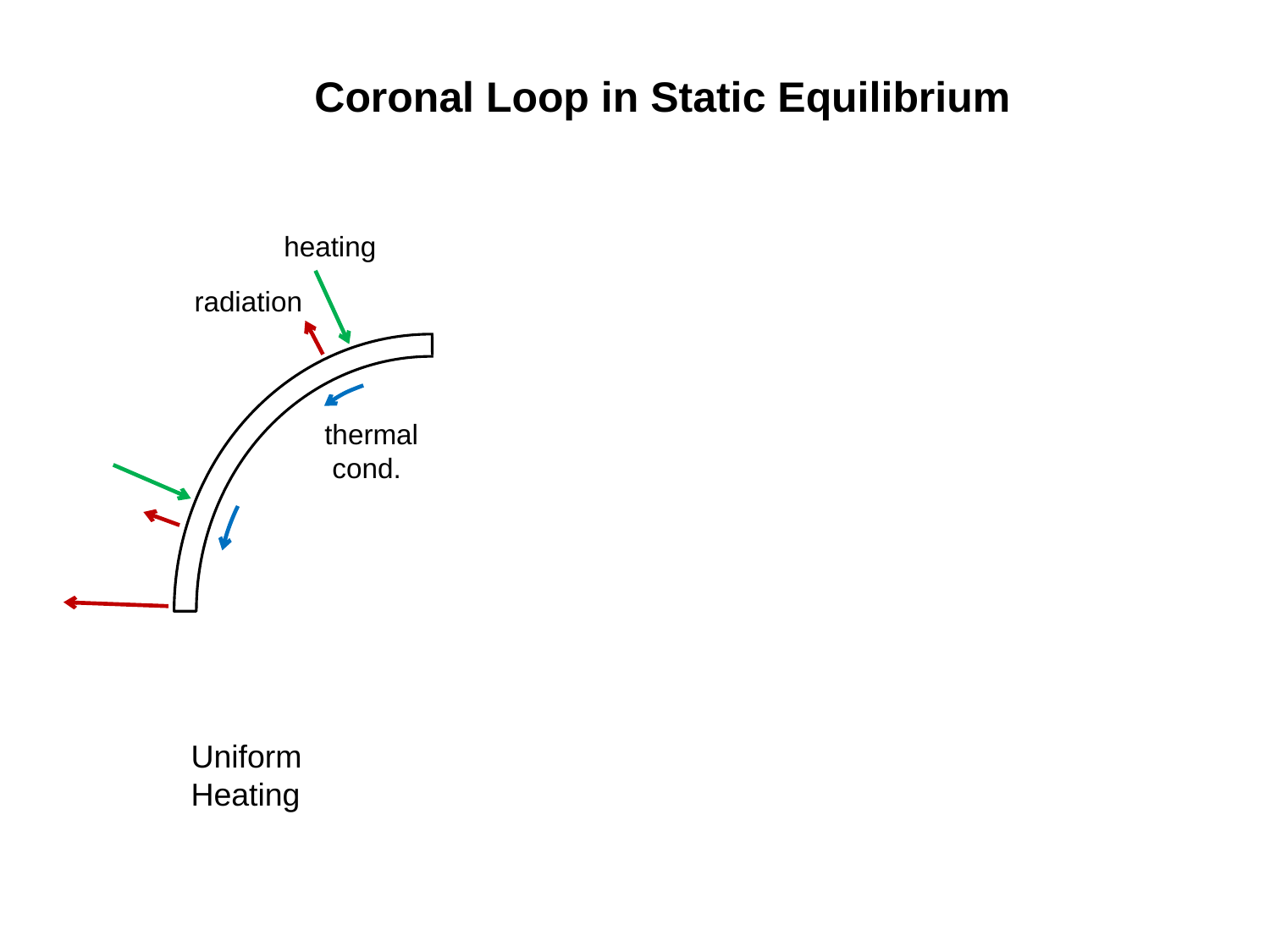

Coronal Loop in Static Equilibrium
heating

radiation
thermal
 cond.
Uniform
Heating